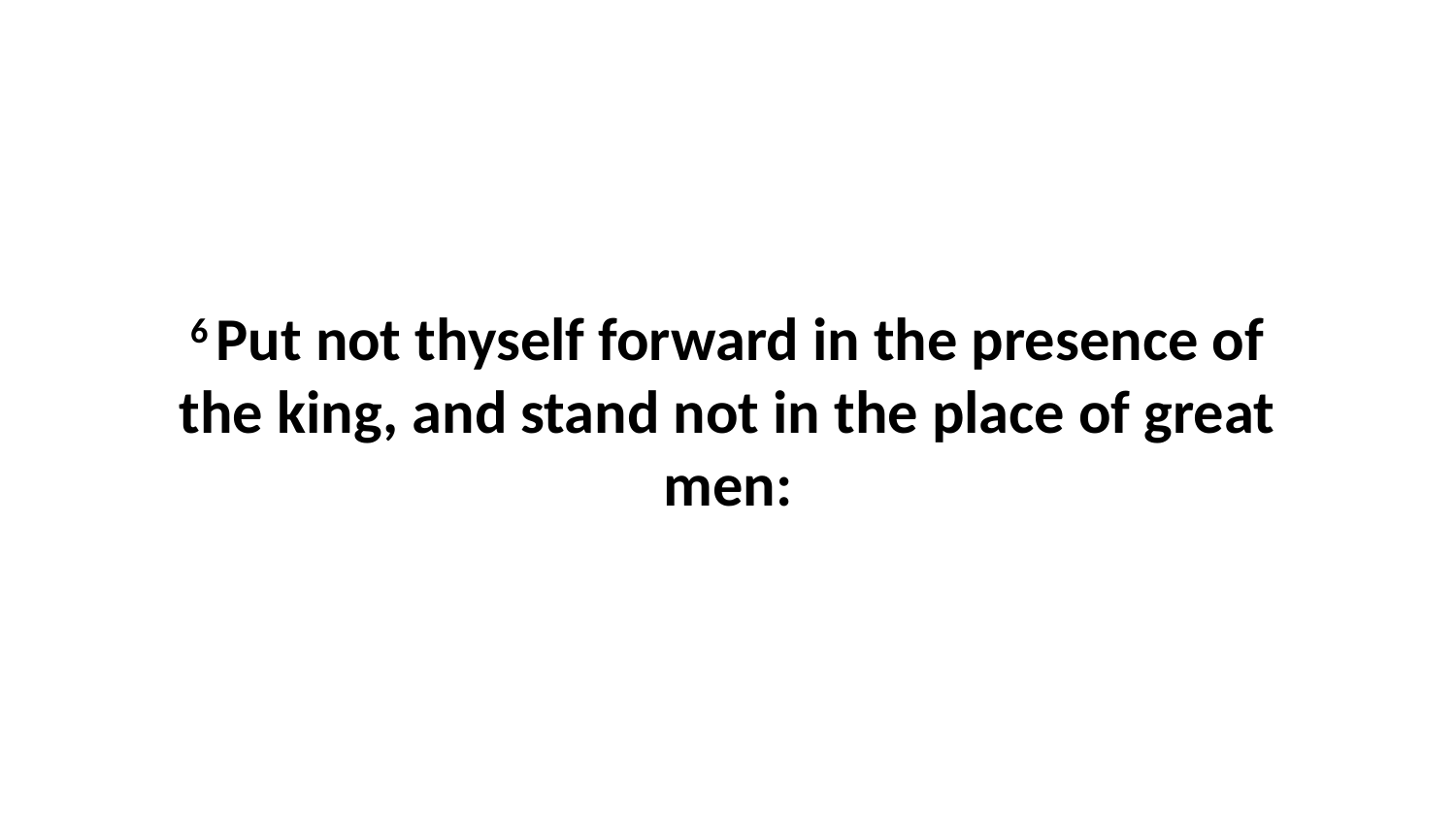

6 Put not thyself forward in the presence of the king, and stand not in the place of great men: